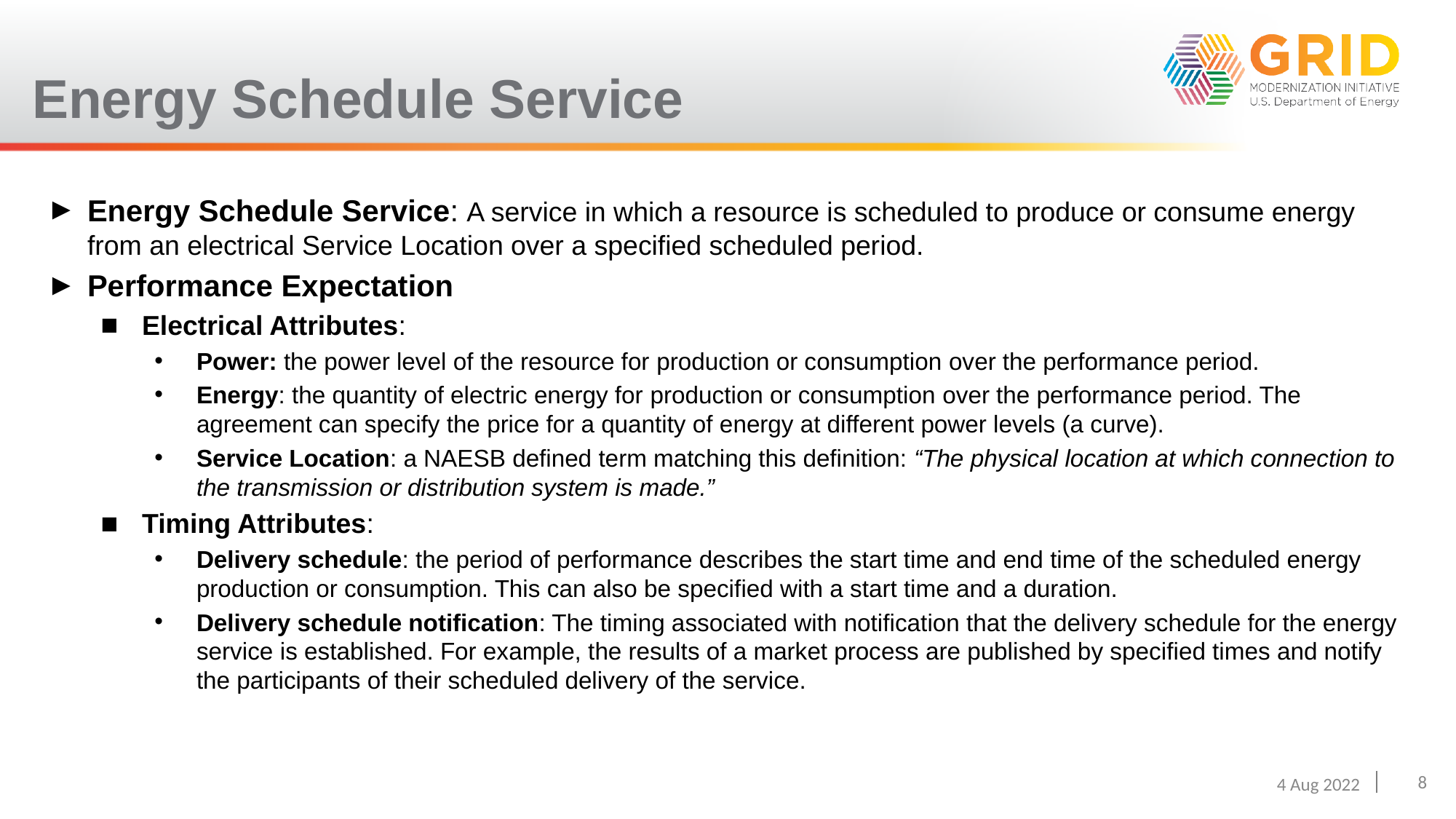

# Energy Schedule Service
Energy Schedule Service: A service in which a resource is scheduled to produce or consume energy from an electrical Service Location over a specified scheduled period.
Performance Expectation
Electrical Attributes:
Power: the power level of the resource for production or consumption over the performance period.
Energy: the quantity of electric energy for production or consumption over the performance period. The agreement can specify the price for a quantity of energy at different power levels (a curve).
Service Location: a NAESB defined term matching this definition: “The physical location at which connection to the transmission or distribution system is made.”
Timing Attributes:
Delivery schedule: the period of performance describes the start time and end time of the scheduled energy production or consumption. This can also be specified with a start time and a duration.
Delivery schedule notification: The timing associated with notification that the delivery schedule for the energy service is established. For example, the results of a market process are published by specified times and notify the participants of their scheduled delivery of the service.

8
4 Aug 2022